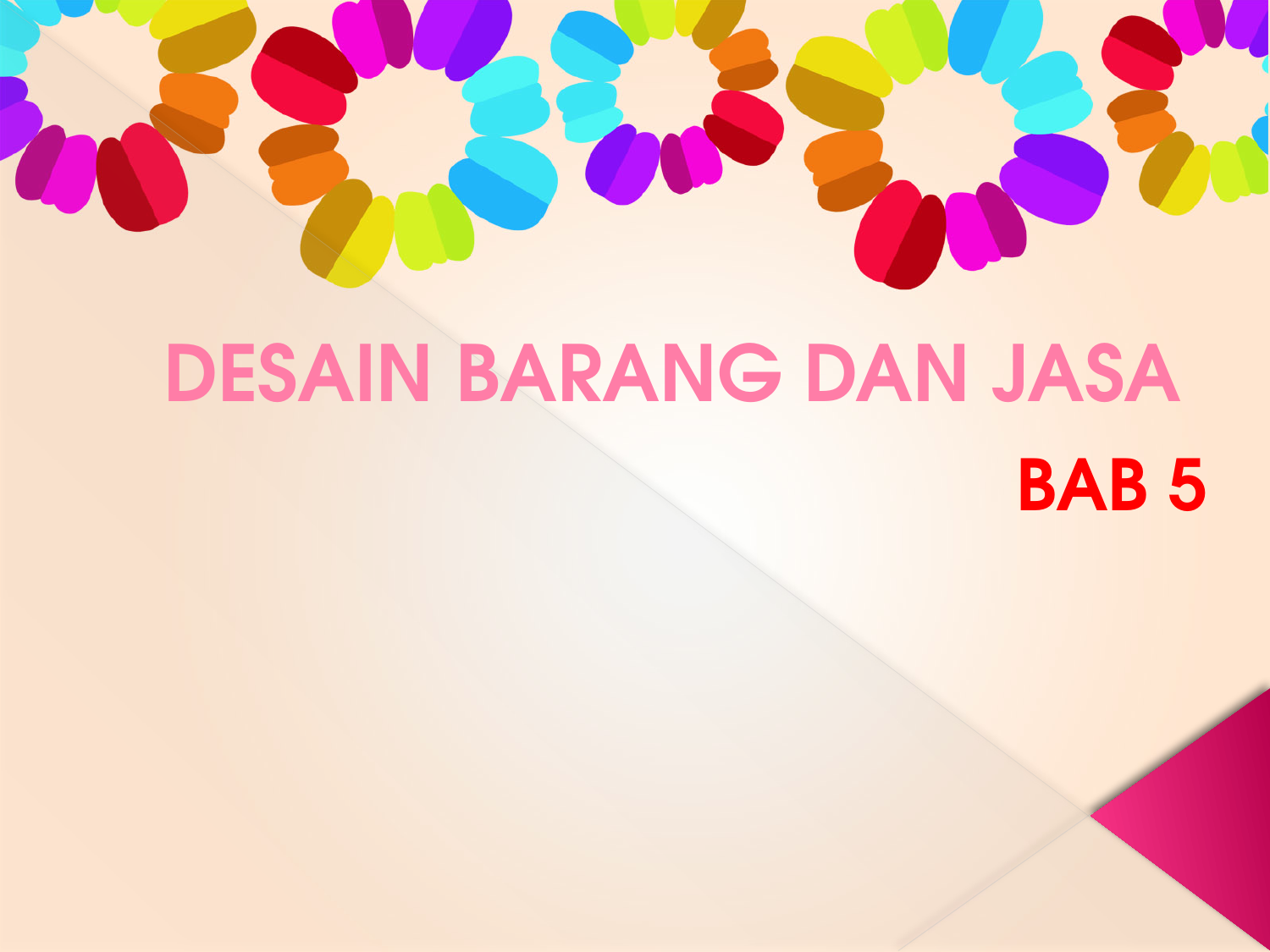

# DESAIN BARANG DAN JASA
BAB 5